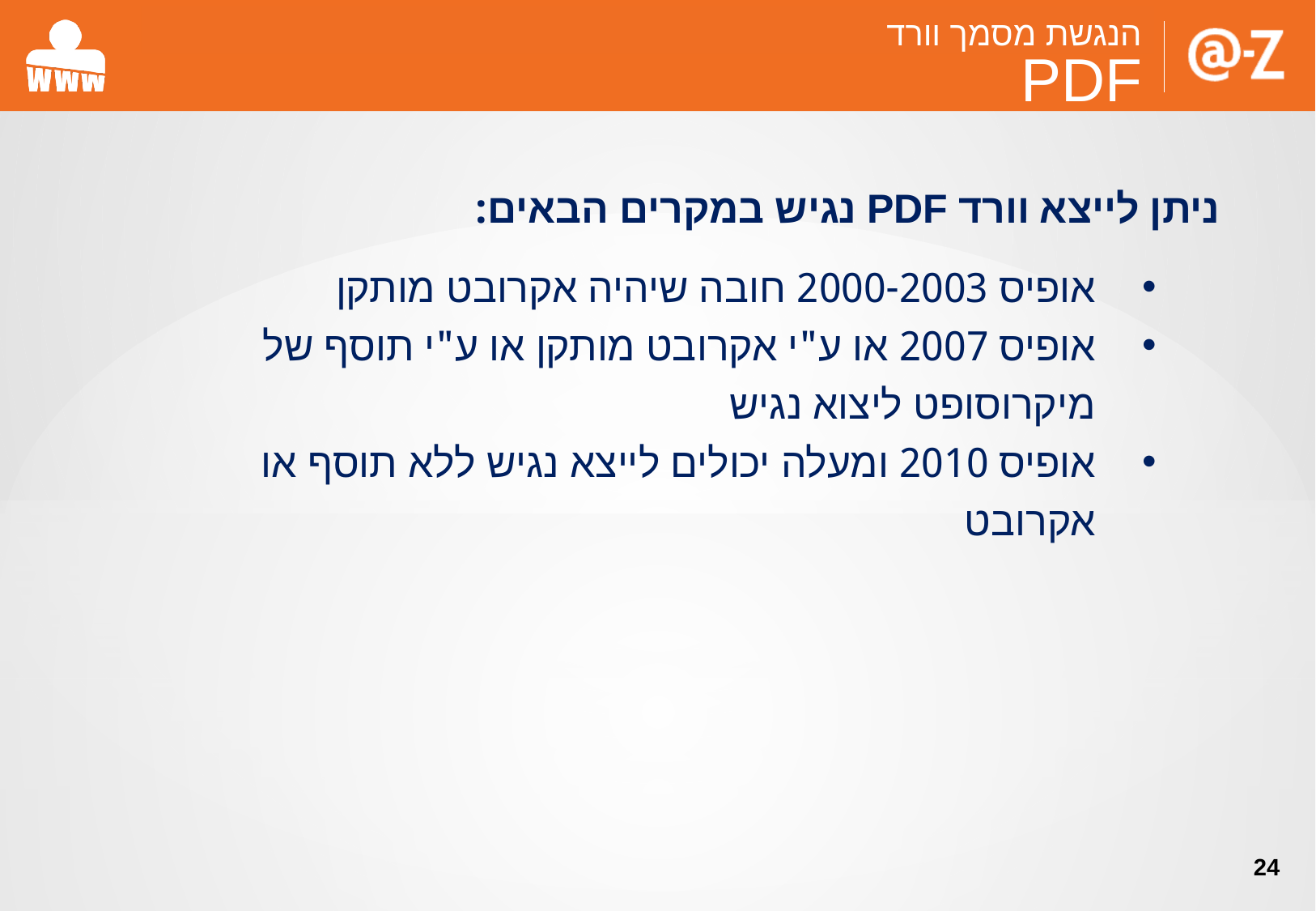

הנגשת מסמך וורד
PDF
ניתן לייצא וורד PDF נגיש במקרים הבאים:
אופיס 2000-2003 חובה שיהיה אקרובט מותקן
אופיס 2007 או ע"י אקרובט מותקן או ע"י תוסף של מיקרוסופט ליצוא נגיש
אופיס 2010 ומעלה יכולים לייצא נגיש ללא תוסף או אקרובט
24